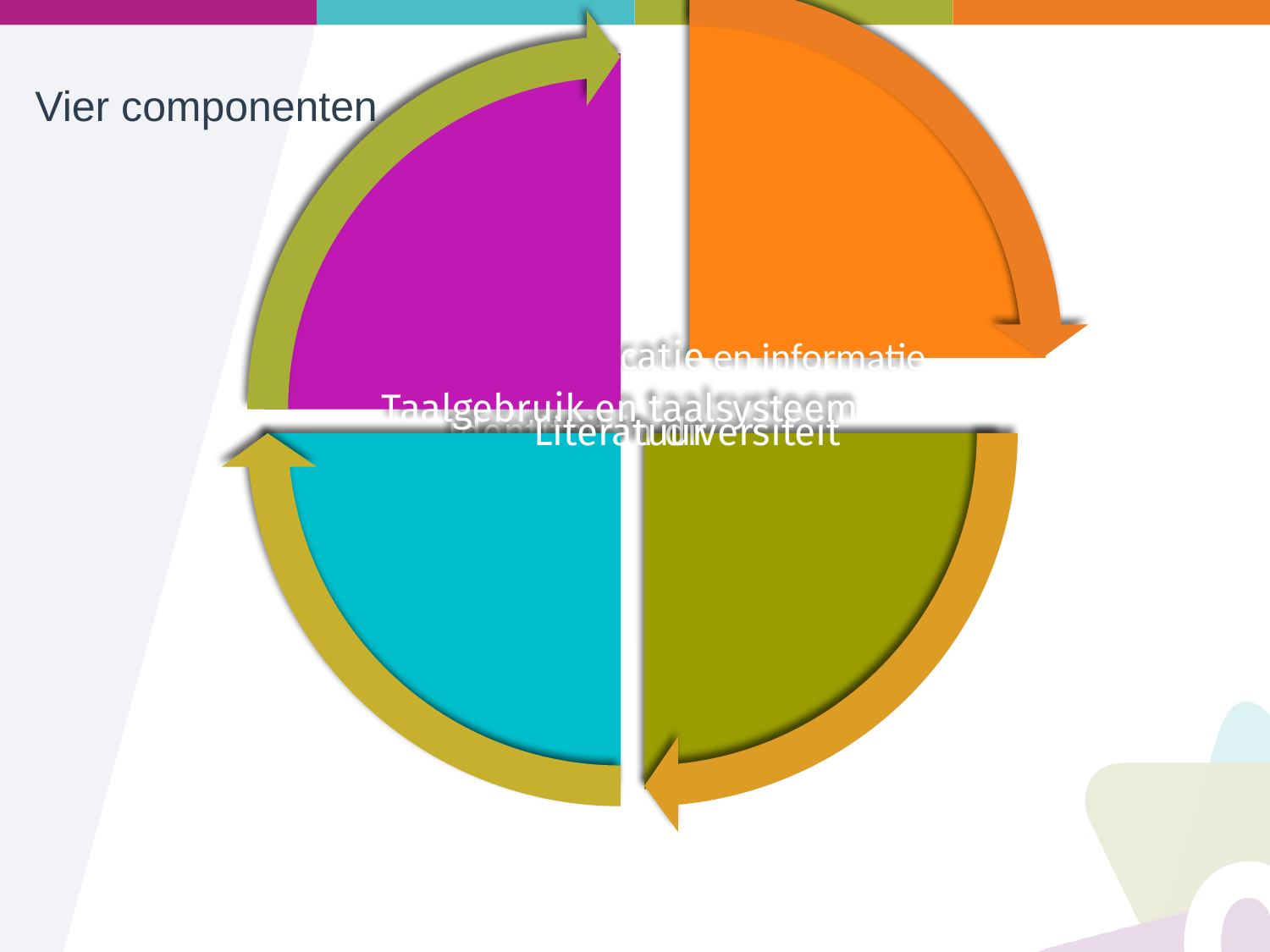

Communicatie en informatie
Identiteit in diversiteit
Literatuur
Taalgebruik en taalsysteem
# Vier componenten